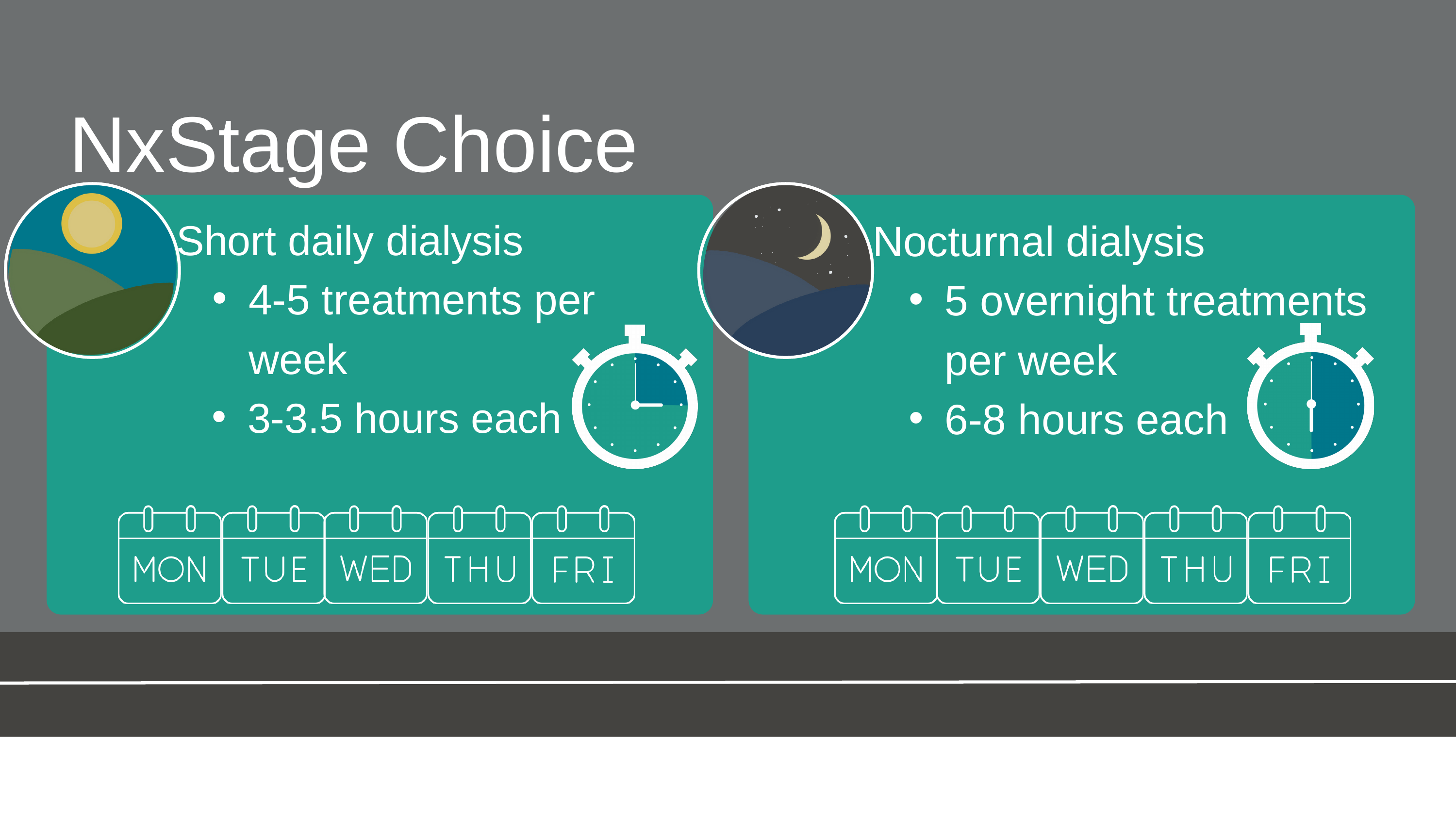

NxStage Choice

Short daily dialysis
4-5 treatments per week
3-3.5 hours each
Nocturnal dialysis
5 overnight treatments per week
6-8 hours each